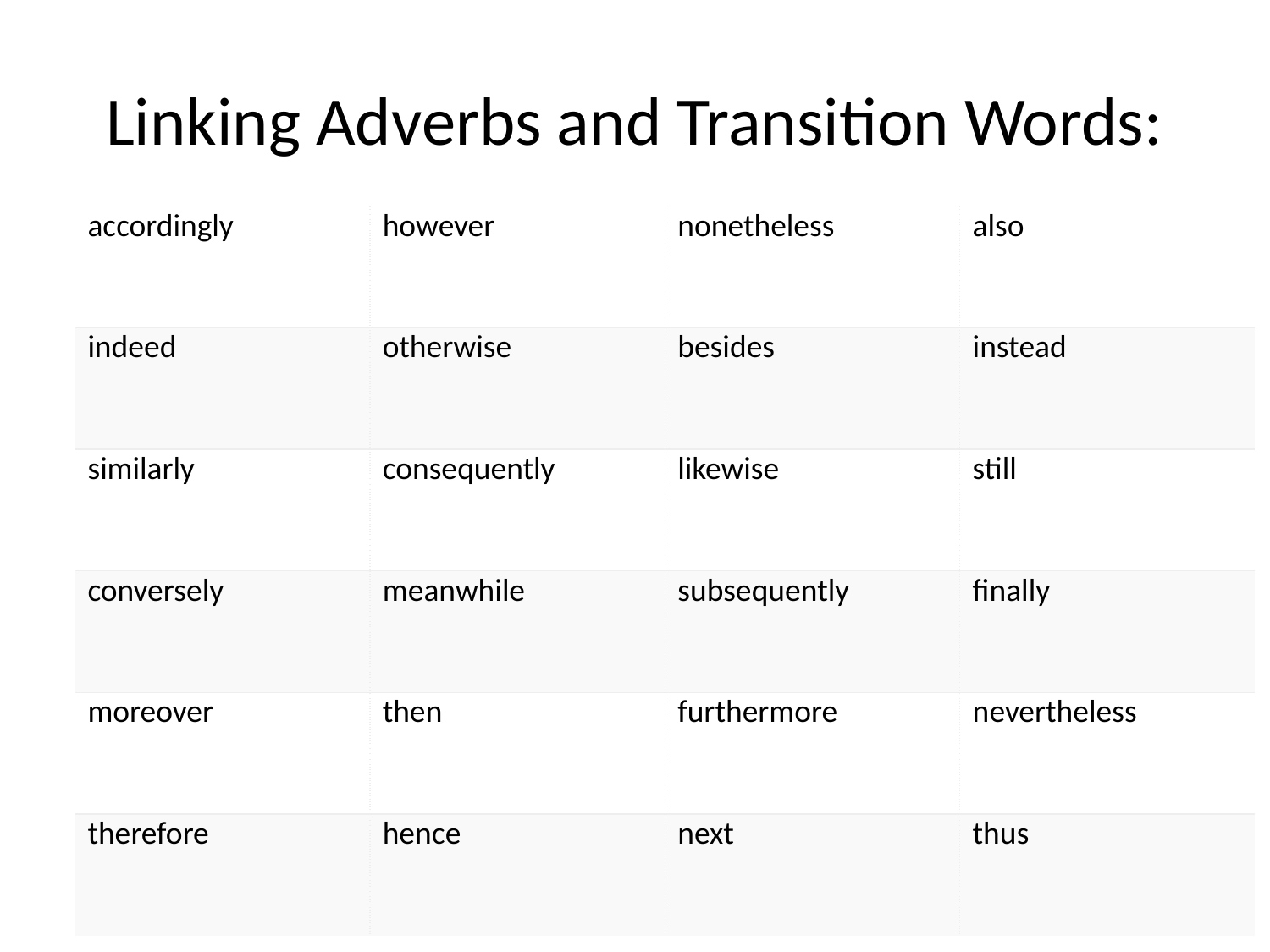

# Linking Adverbs and Transition Words:
| accordingly | however | nonetheless | also |
| --- | --- | --- | --- |
| indeed | otherwise | besides | instead |
| similarly | consequently | likewise | still |
| conversely | meanwhile | subsequently | finally |
| moreover | then | furthermore | nevertheless |
| therefore | hence | next | thus |